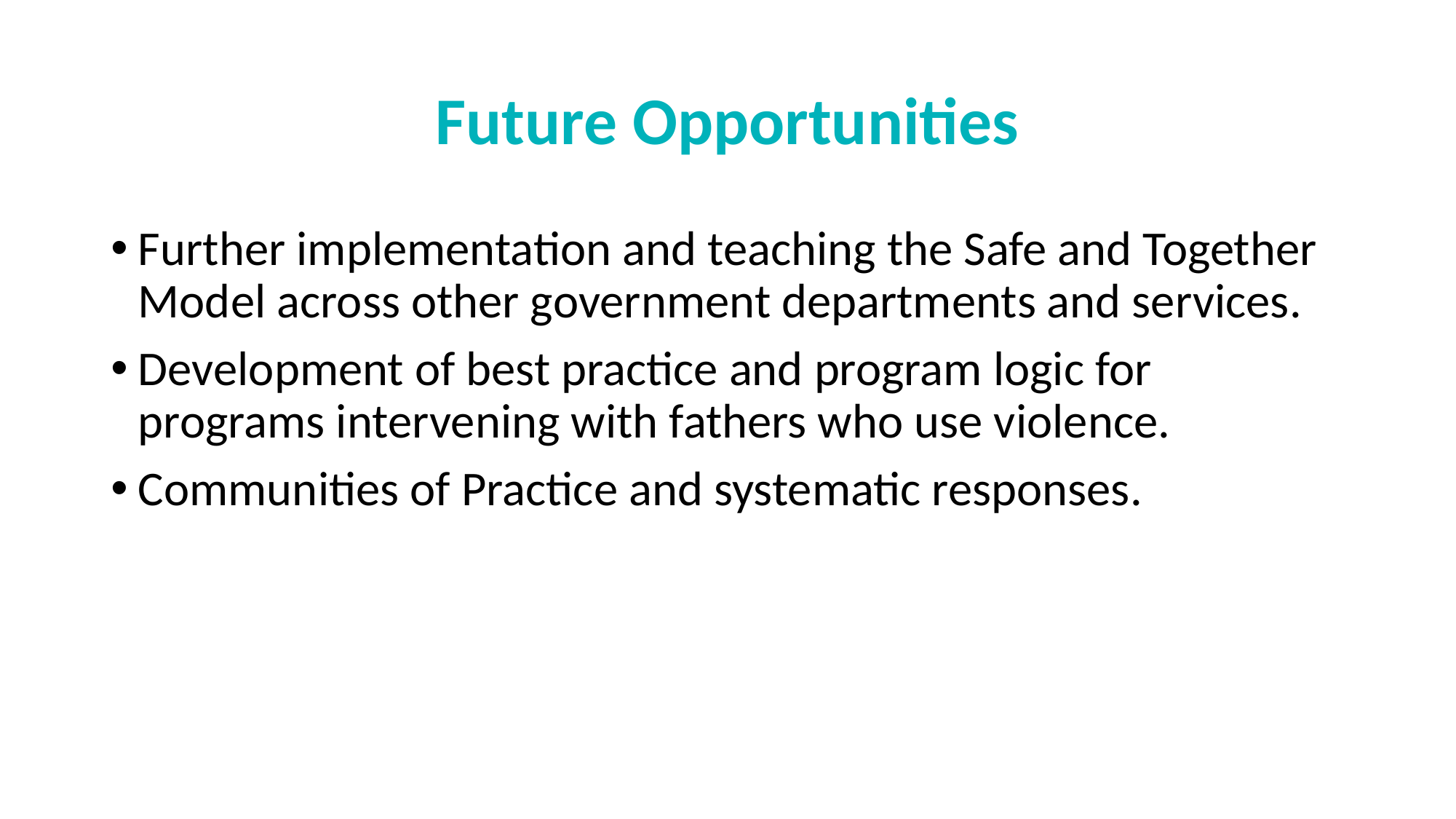

# Future Opportunities
Further implementation and teaching the Safe and Together Model across other government departments and services.
Development of best practice and program logic for programs intervening with fathers who use violence.
Communities of Practice and systematic responses.